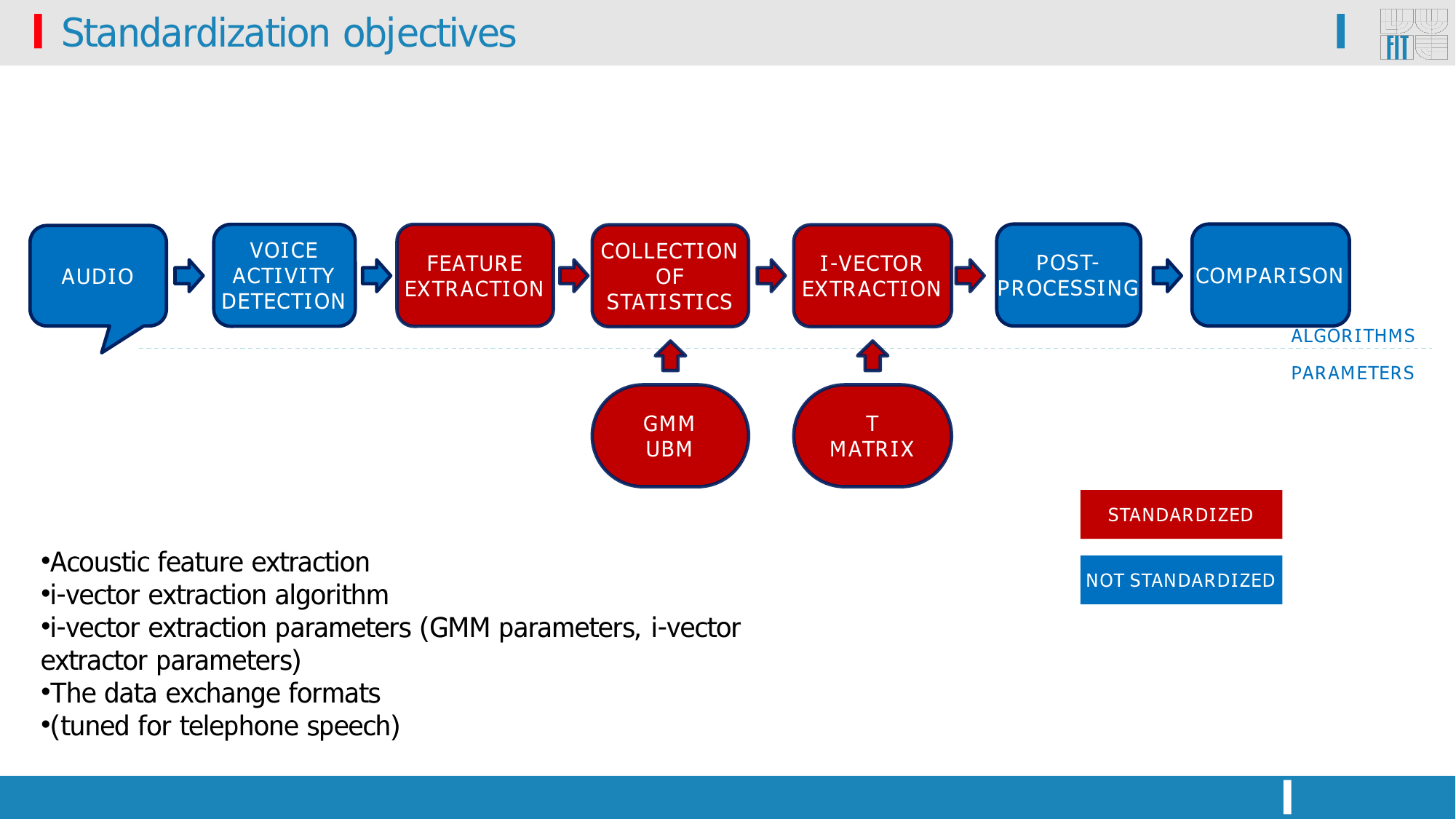

# Standardization objectives
POST-
PROCESSING
COMPARISON
VOICE
ACTIVITY
DETECTION
FEATURE
EXTRACTION
COLLECTION
OF
STATISTICS
I-VECTOR
EXTRACTION
AUDIO

ALGORITHMS

PARAMETERS
GMM
UBM
T
MATRIX
STANDARDIZED
NOT STANDARDIZED
Acoustic feature extraction
i-vector extraction algorithm
i-vector extraction parameters (GMM parameters, i-vector extractor parameters)
The data exchange formats
(tuned for telephone speech)